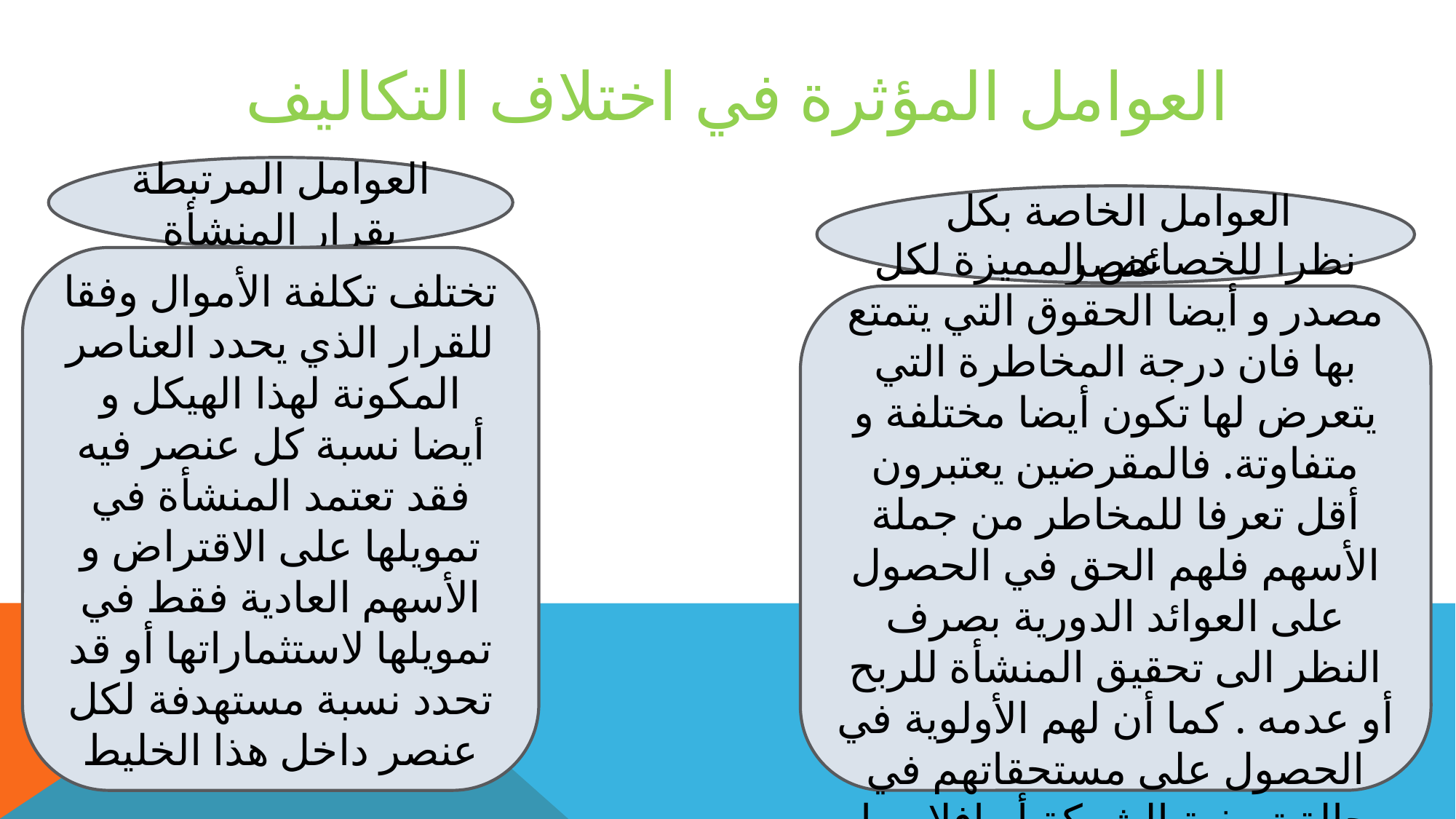

العوامل المؤثرة في اختلاف التكاليف

العوامل المرتبطة بقرار المنشأة
 العوامل الخاصة بكل عنصر
تختلف تكلفة الأموال وفقا للقرار الذي يحدد العناصر المكونة لهذا الهيكل و أيضا نسبة كل عنصر فيه فقد تعتمد المنشأة في تمويلها على الاقتراض و الأسهم العادية فقط في تمويلها لاستثماراتها أو قد تحدد نسبة مستهدفة لكل عنصر داخل هذا الخليط
نظرا للخصائص المميزة لكل مصدر و أيضا الحقوق التي يتمتع بها فان درجة المخاطرة التي يتعرض لها تكون أيضا مختلفة و متفاوتة. فالمقرضين يعتبرون أقل تعرفا للمخاطر من جملة الأسهم فلهم الحق في الحصول على العوائد الدورية بصرف النظر الى تحقيق المنشأة للربح أو عدمه . كما أن لهم الأولوية في الحصول على مستحقاتهم في حالة تصفية الشركة أو افلاسها